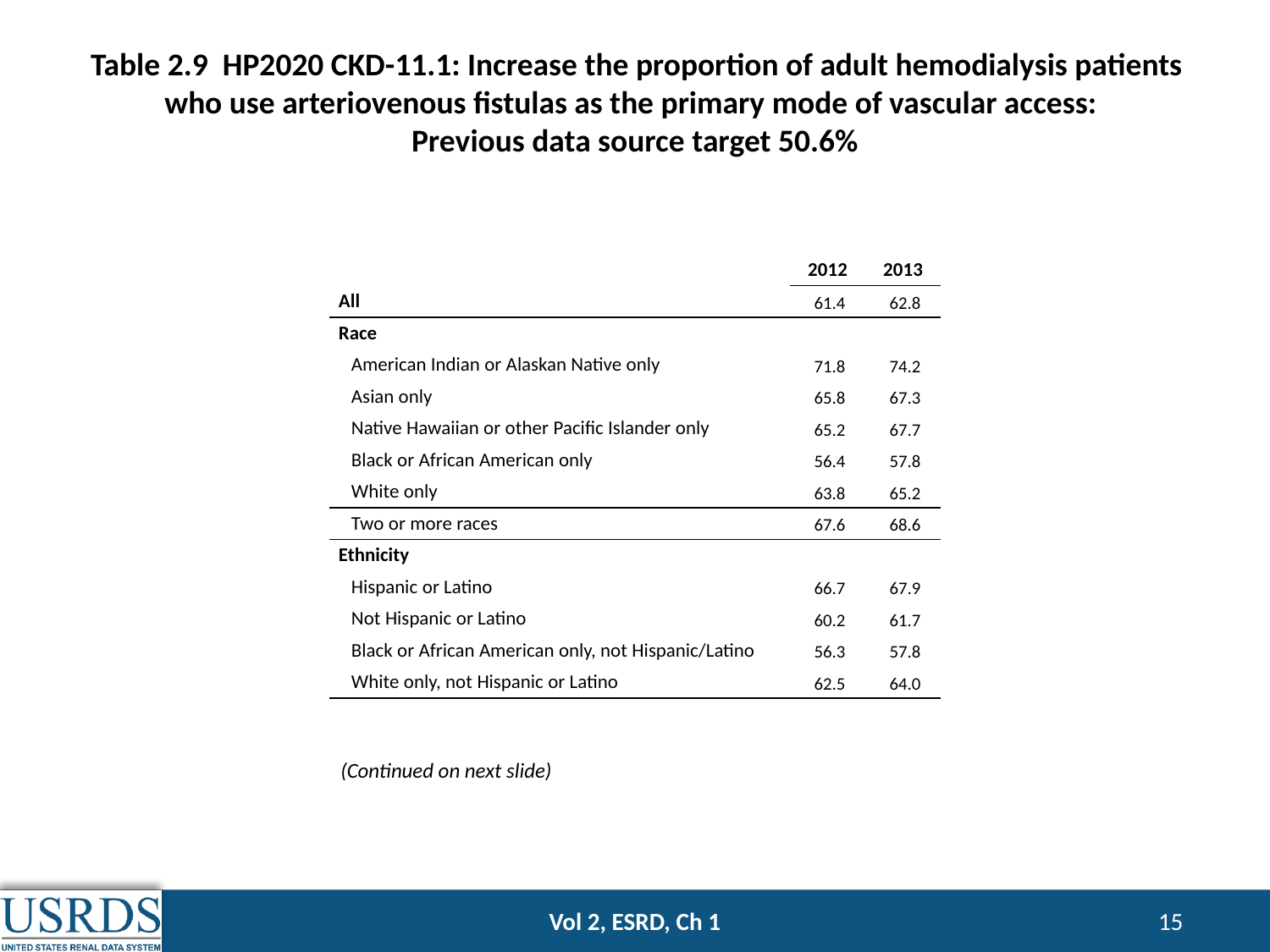

Table 2.9  HP2020 CKD-11.1: Increase the proportion of adult hemodialysis patients who use arteriovenous fistulas as the primary mode of vascular access:
Previous data source target 50.6%
|  | 2012 | 2013 |
| --- | --- | --- |
| All | 61.4 | 62.8 |
| Race |  |  |
| American Indian or Alaskan Native only | 71.8 | 74.2 |
| Asian only | 65.8 | 67.3 |
| Native Hawaiian or other Pacific Islander only | 65.2 | 67.7 |
| Black or African American only | 56.4 | 57.8 |
| White only | 63.8 | 65.2 |
| Two or more races | 67.6 | 68.6 |
| Ethnicity |  |  |
| Hispanic or Latino | 66.7 | 67.9 |
| Not Hispanic or Latino | 60.2 | 61.7 |
| Black or African American only, not Hispanic/Latino | 56.3 | 57.8 |
| White only, not Hispanic or Latino | 62.5 | 64.0 |
(Continued on next slide)
Vol 2, ESRD, Ch 1
15